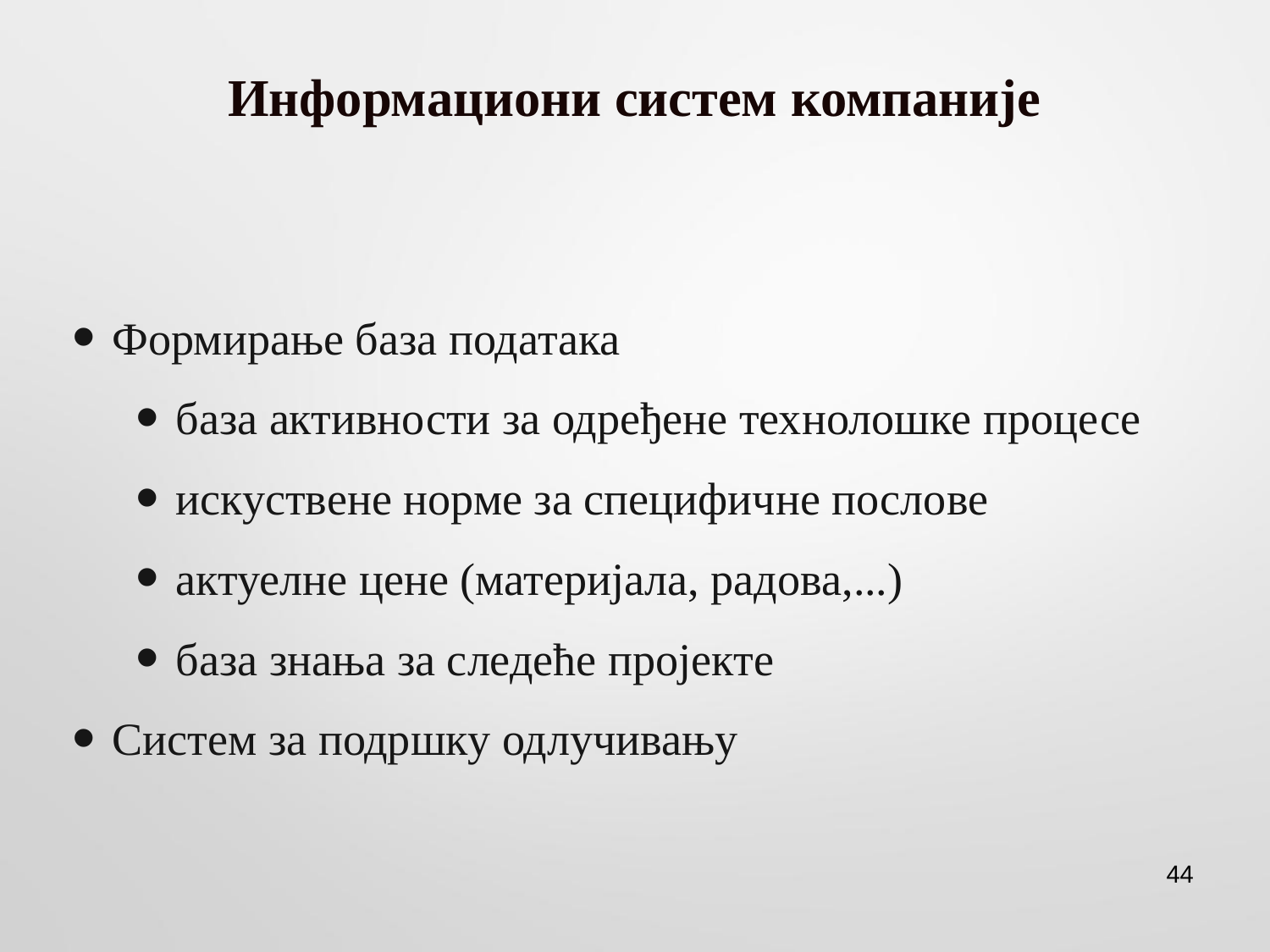

# Информациони систем компаније
Формирање база података
база активности за одређене технолошке процесе
искуствене норме за специфичне послове
актуелне цене (материјала, радова,...)
база знања за следеће пројекте
Систем за подршку одлучивању
44